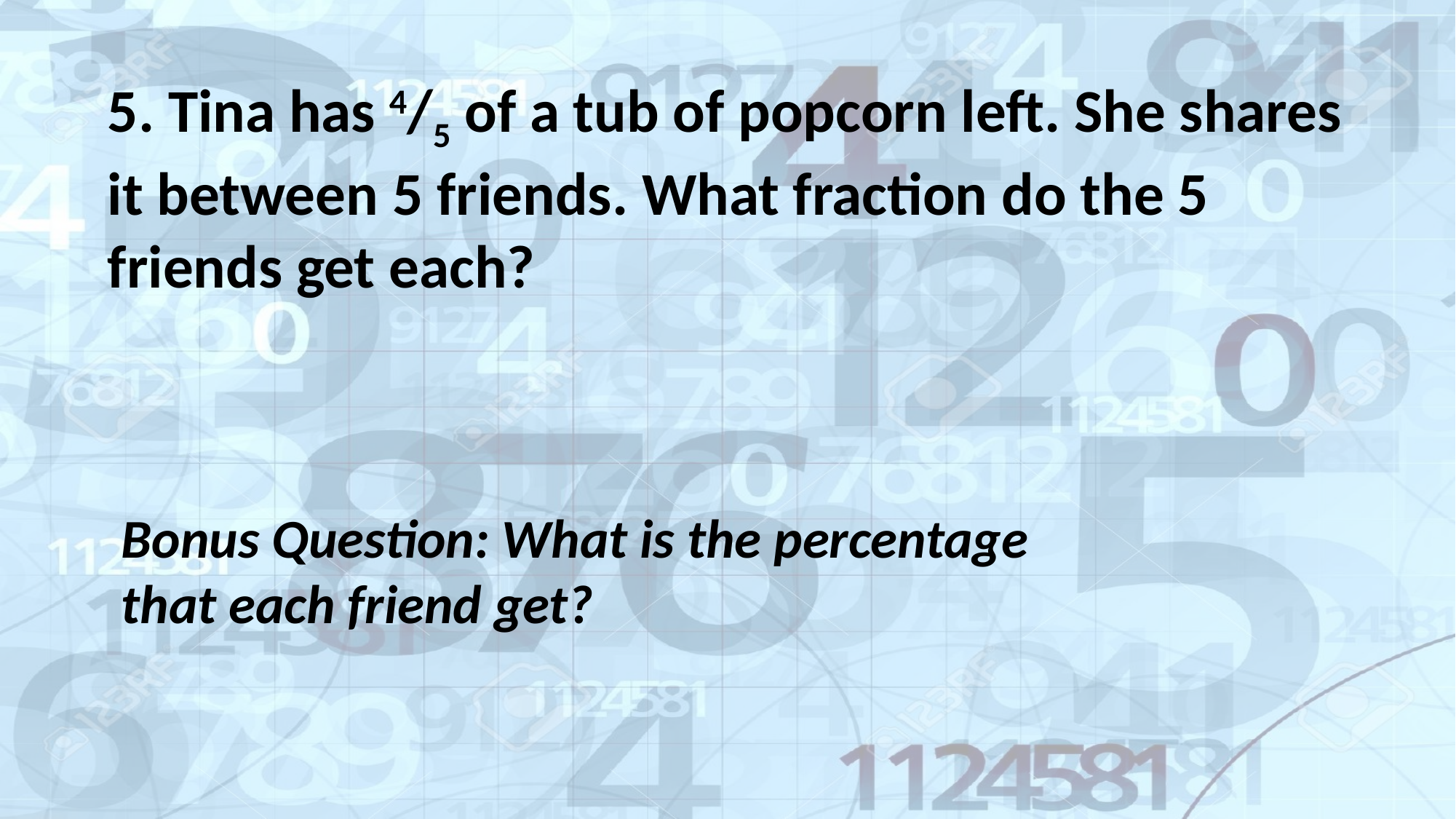

5. Tina has 4/5 of a tub of popcorn left. She shares it between 5 friends. What fraction do the 5 friends get each?
Bonus Question: What is the percentage that each friend get?